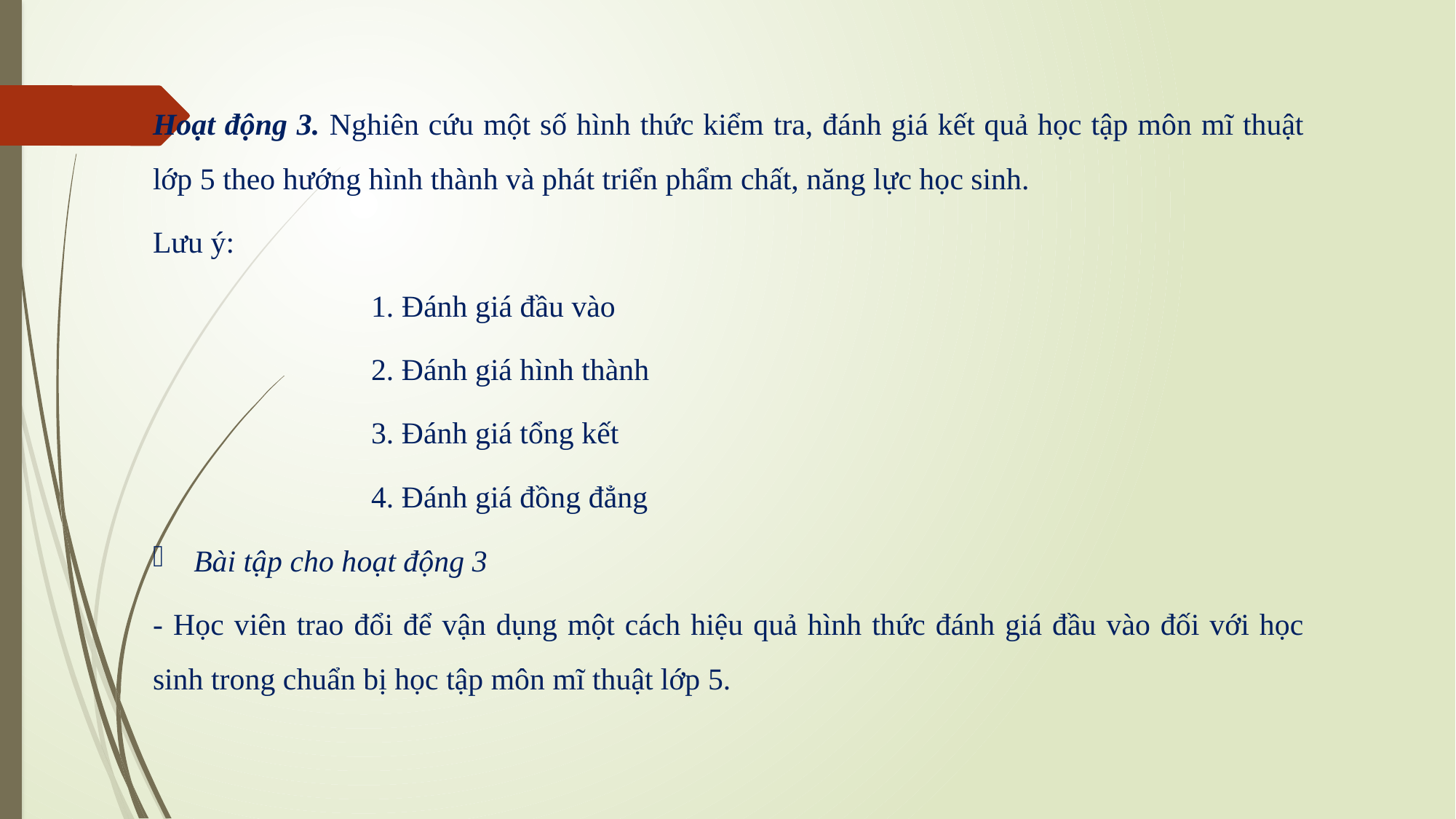

Hoạt động 3. Nghiên cứu một số hình thức kiểm tra, đánh giá kết quả học tập môn mĩ thuật lớp 5 theo hướng hình thành và phát triển phẩm chất, năng lực học sinh.
Lưu ý:
		1. Đánh giá đầu vào
		2. Đánh giá hình thành
		3. Đánh giá tổng kết
			4. Đánh giá đồng đẳng
Bài tập cho hoạt động 3
- Học viên trao đổi để vận dụng một cách hiệu quả hình thức đánh giá đầu vào đối với học sinh trong chuẩn bị học tập môn mĩ thuật lớp 5.